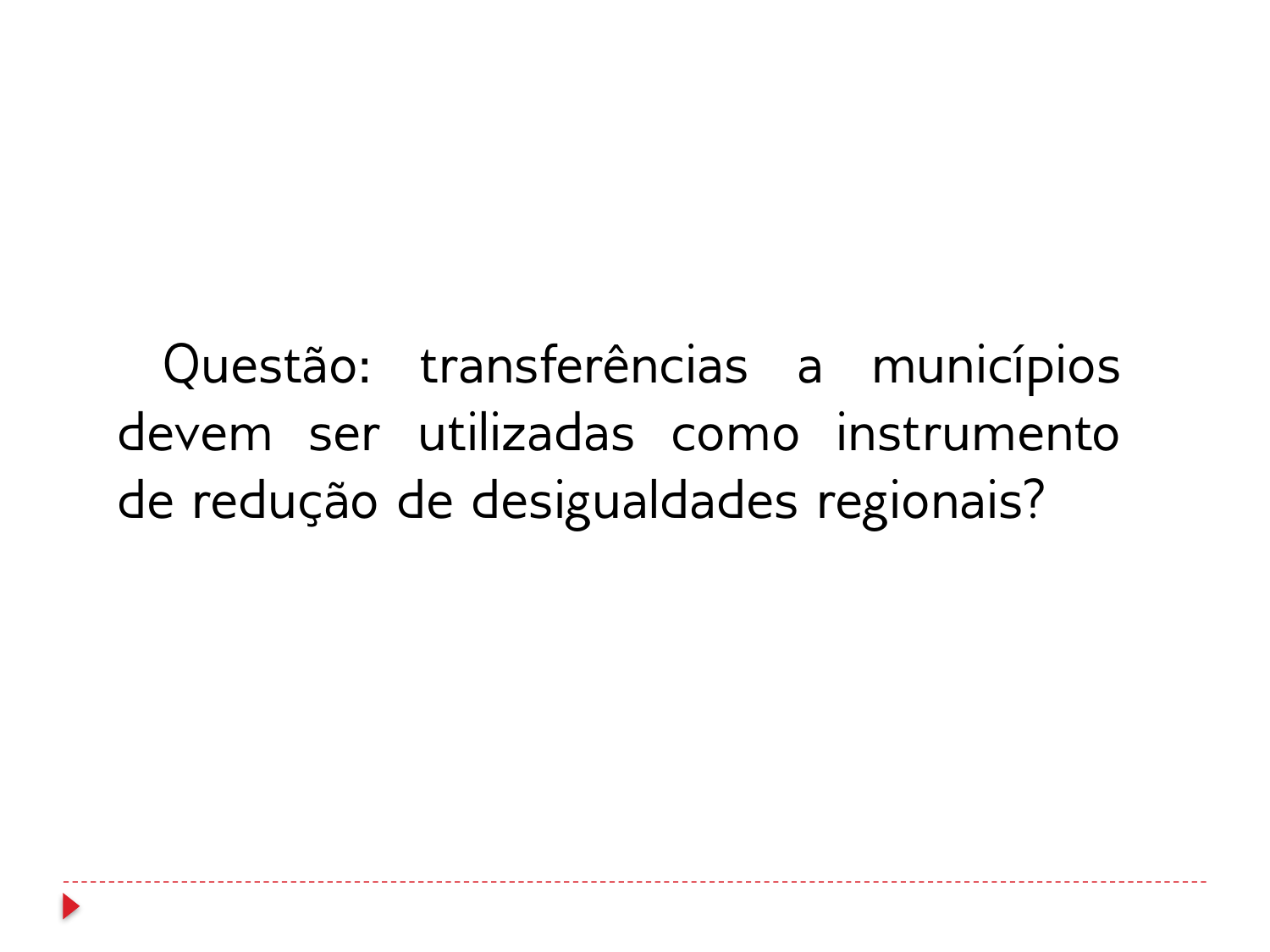

Questão: transferências a municípios devem ser utilizadas como instrumento de redução de desigualdades regionais?